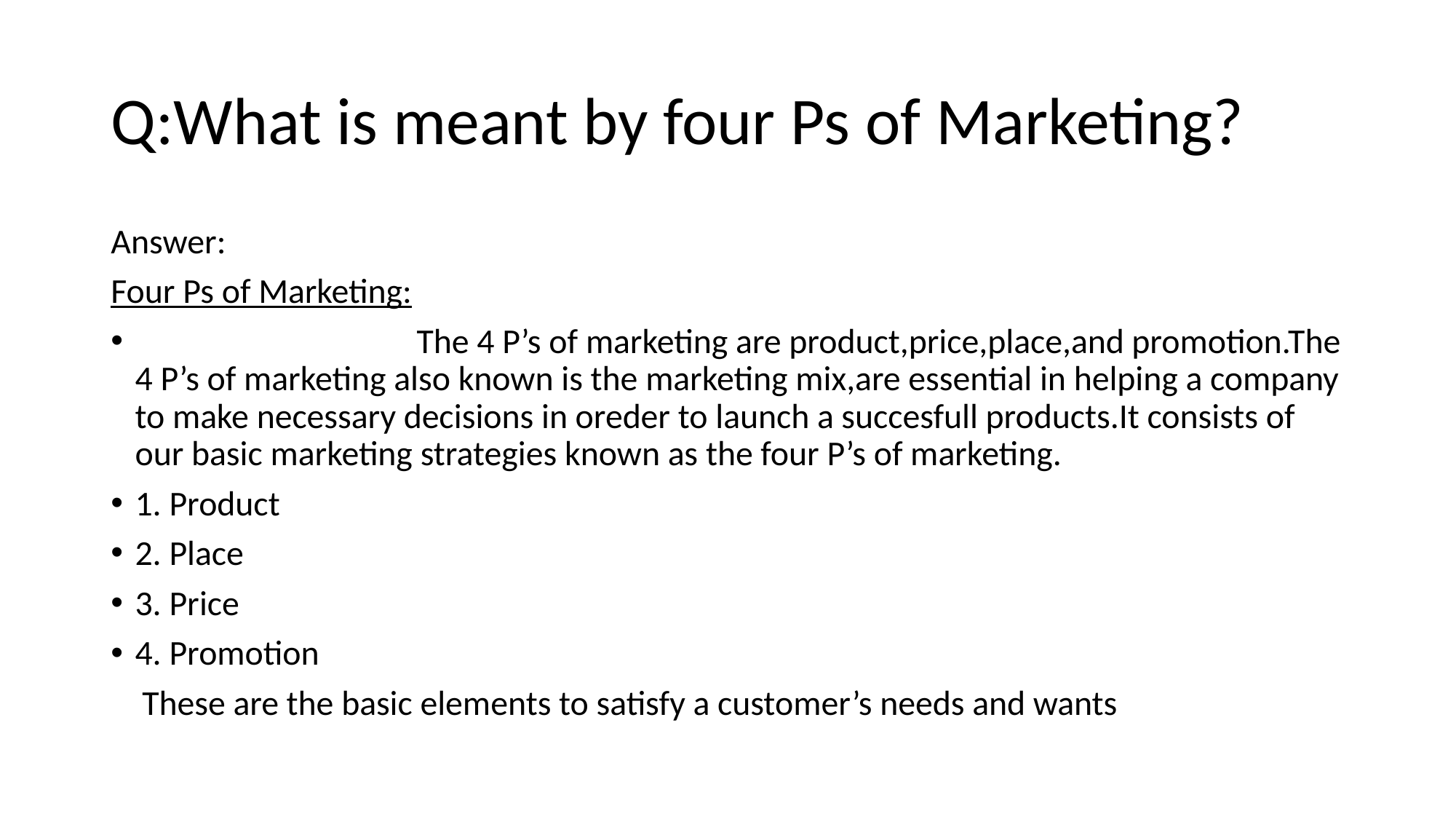

# Q:What is meant by four Ps of Marketing?
Answer:
Four Ps of Marketing:
                                    The 4 P’s of marketing are product,price,place,and promotion.The 4 P’s of marketing also known is the marketing mix,are essential in helping a company to make necessary decisions in oreder to launch a succesfull products.It consists of our basic marketing strategies known as the four P’s of marketing.
1. Product
2. Place
3. Price
4. Promotion
    These are the basic elements to satisfy a customer’s needs and wants